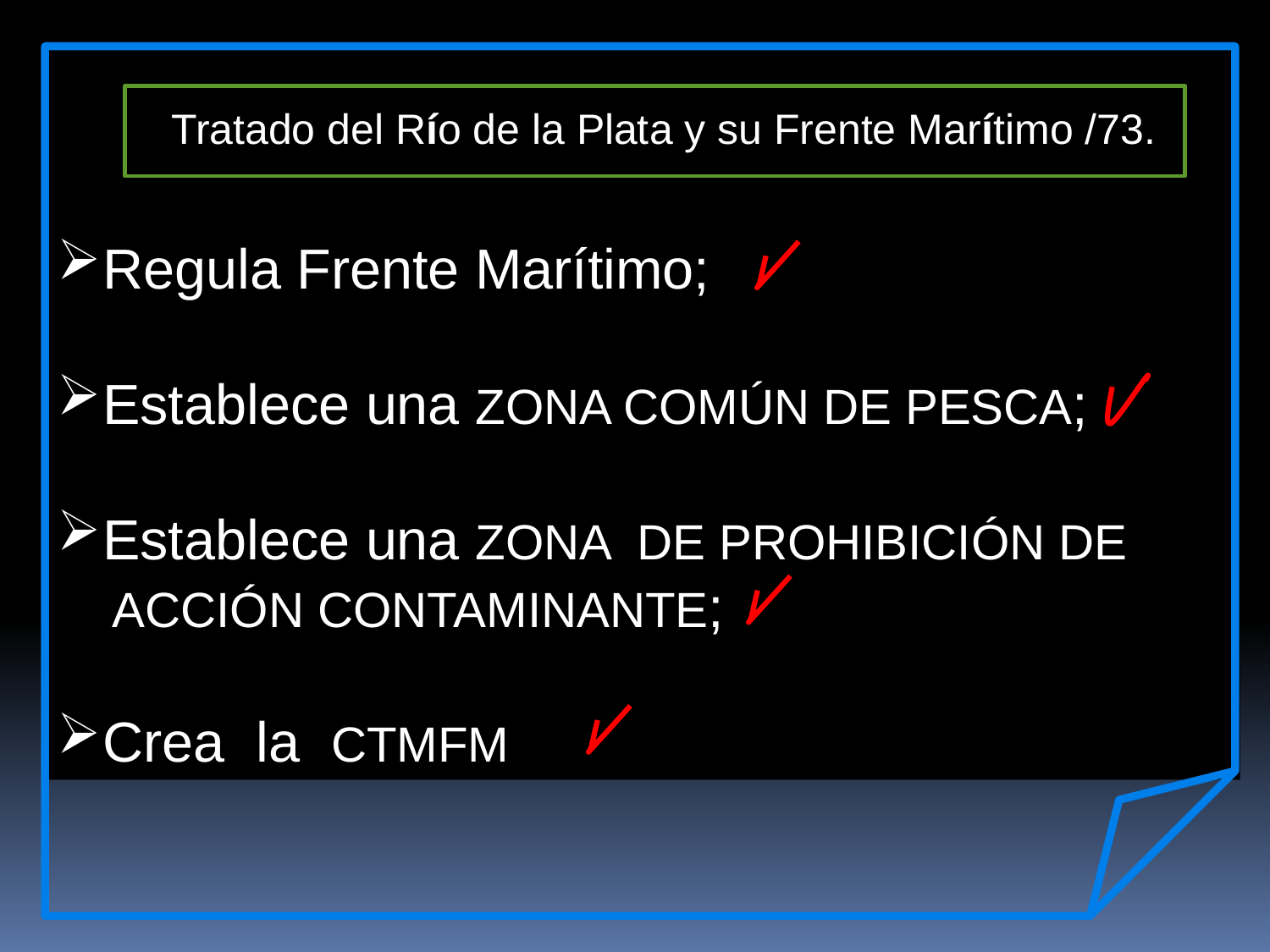

Tratado del Río de la Plata y su Frente Marítimo /73.
Regula Frente Marítimo;

Establece una ZONA COMÚN DE PESCA;

Establece una ZONA  DE PROHIBICIÓN DE
    ACCIÓN CONTAMINANTE;

Crea  la  CTMFM